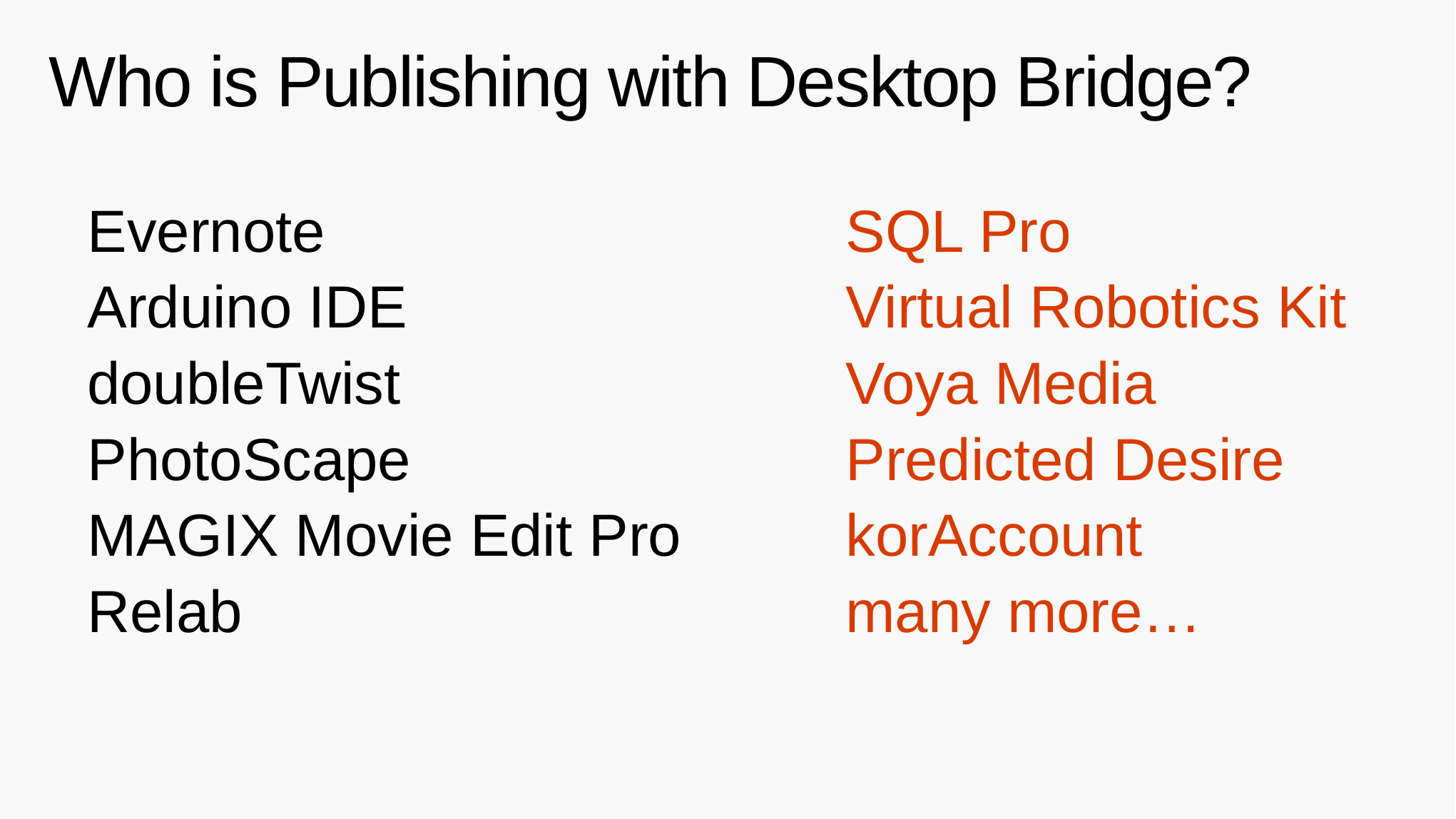

# Who is Publishing with Desktop Bridge?
Evernote
Arduino IDE
doubleTwist
PhotoScape
MAGIX Movie Edit Pro
Relab
SQL Pro
Virtual Robotics Kit
Voya Media
Predicted Desire
korAccount
many more…